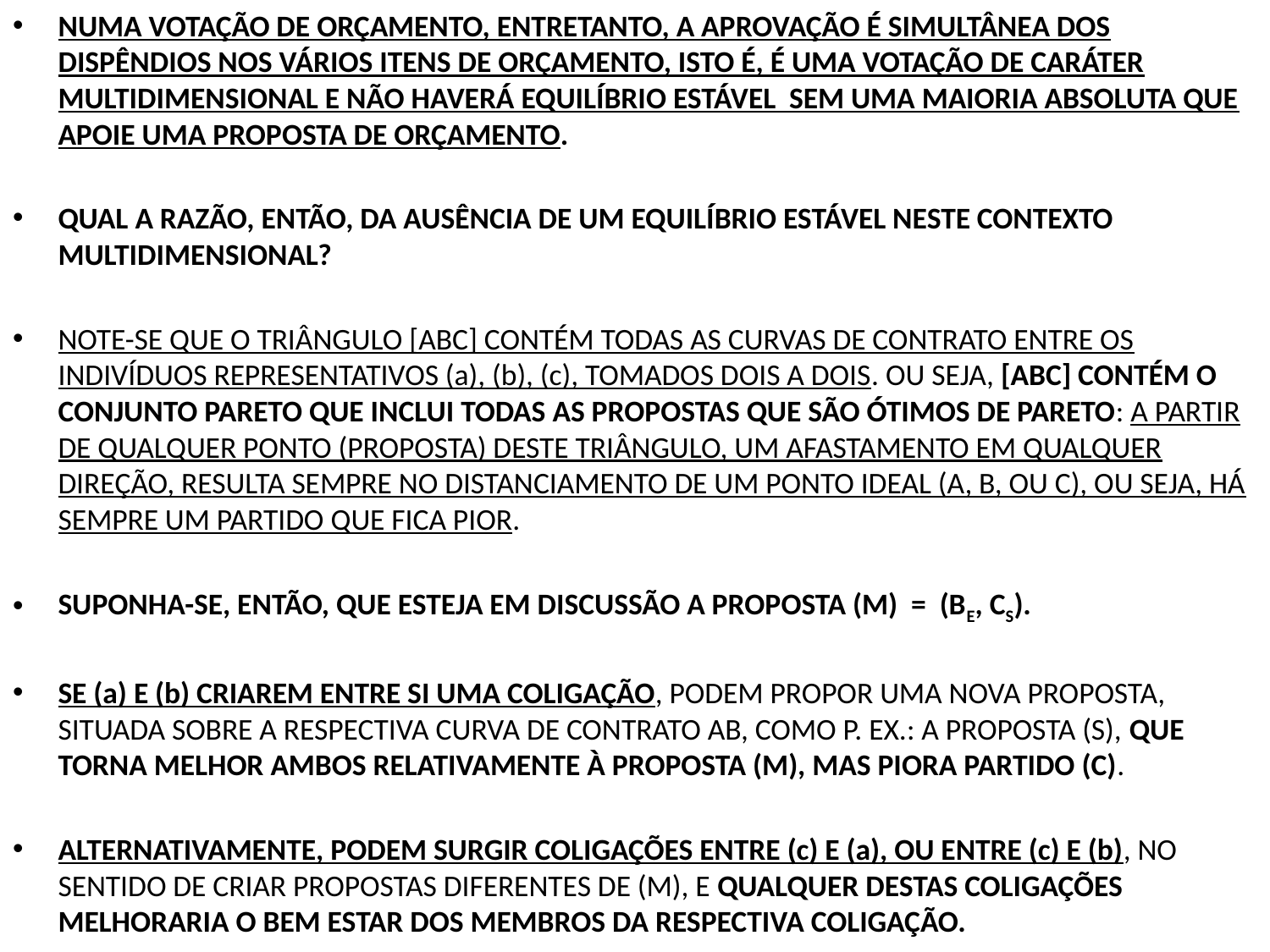

NUMA VOTAÇÃO DE ORÇAMENTO, ENTRETANTO, A APROVAÇÃO É SIMULTÂNEA DOS DISPÊNDIOS NOS VÁRIOS ITENS DE ORÇAMENTO, ISTO É, É UMA VOTAÇÃO DE CARÁTER MULTIDIMENSIONAL E NÃO HAVERÁ EQUILÍBRIO ESTÁVEL  SEM UMA MAIORIA ABSOLUTA QUE APOIE UMA PROPOSTA DE ORÇAMENTO.

QUAL A RAZÃO, ENTÃO, DA AUSÊNCIA DE UM EQUILÍBRIO ESTÁVEL NESTE CONTEXTO MULTIDIMENSIONAL?

NOTE-SE QUE O TRIÂNGULO [ABC] CONTÉM TODAS AS CURVAS DE CONTRATO ENTRE OS INDIVÍDUOS REPRESENTATIVOS (a), (b), (c), TOMADOS DOIS A DOIS. OU SEJA, [ABC] CONTÉM O CONJUNTO PARETO QUE INCLUI TODAS AS PROPOSTAS QUE SÃO ÓTIMOS DE PARETO: A PARTIR DE QUALQUER PONTO (PROPOSTA) DESTE TRIÂNGULO, UM AFASTAMENTO EM QUALQUER DIREÇÃO, RESULTA SEMPRE NO DISTANCIAMENTO DE UM PONTO IDEAL (A, B, OU C), OU SEJA, HÁ SEMPRE UM PARTIDO QUE FICA PIOR.

SUPONHA-SE, ENTÃO, QUE ESTEJA EM DISCUSSÃO A PROPOSTA (M)  =  (BE, CS).

SE (a) E (b) CRIAREM ENTRE SI UMA COLIGAÇÃO, PODEM PROPOR UMA NOVA PROPOSTA, SITUADA SOBRE A RESPECTIVA CURVA DE CONTRATO AB, COMO P. EX.: A PROPOSTA (S), QUE TORNA MELHOR AMBOS RELATIVAMENTE À PROPOSTA (M), MAS PIORA PARTIDO (C).

ALTERNATIVAMENTE, PODEM SURGIR COLIGAÇÕES ENTRE (c) E (a), OU ENTRE (c) E (b), NO SENTIDO DE CRIAR PROPOSTAS DIFERENTES DE (M), E QUALQUER DESTAS COLIGAÇÕES MELHORARIA O BEM ESTAR DOS MEMBROS DA RESPECTIVA COLIGAÇÃO.